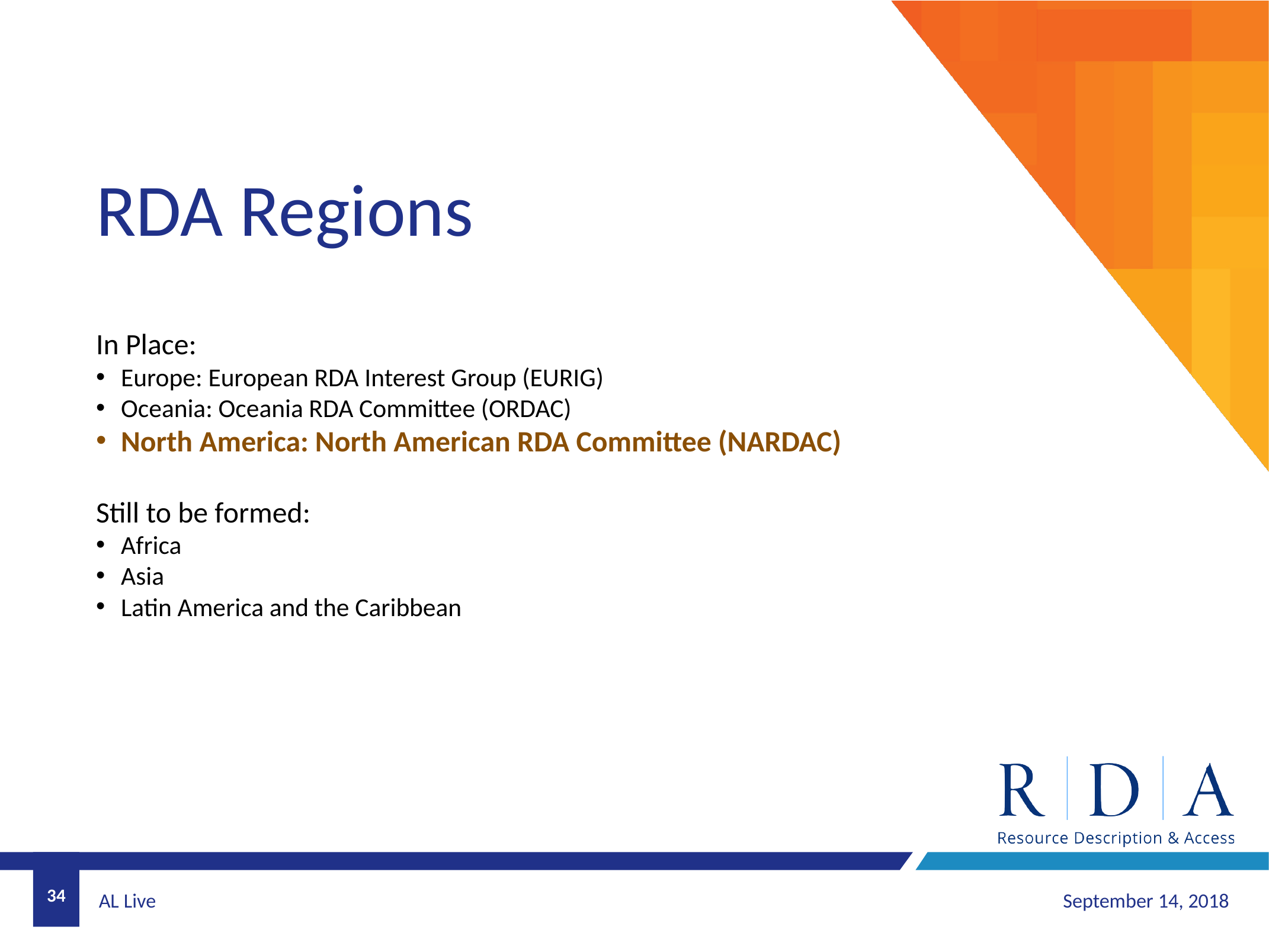

# RDA Regions
In Place:
Europe: European RDA Interest Group (EURIG)
Oceania: Oceania RDA Committee (ORDAC)
North America: North American RDA Committee (NARDAC)

Still to be formed:
Africa
Asia
Latin America and the Caribbean

34
September 14, 2018